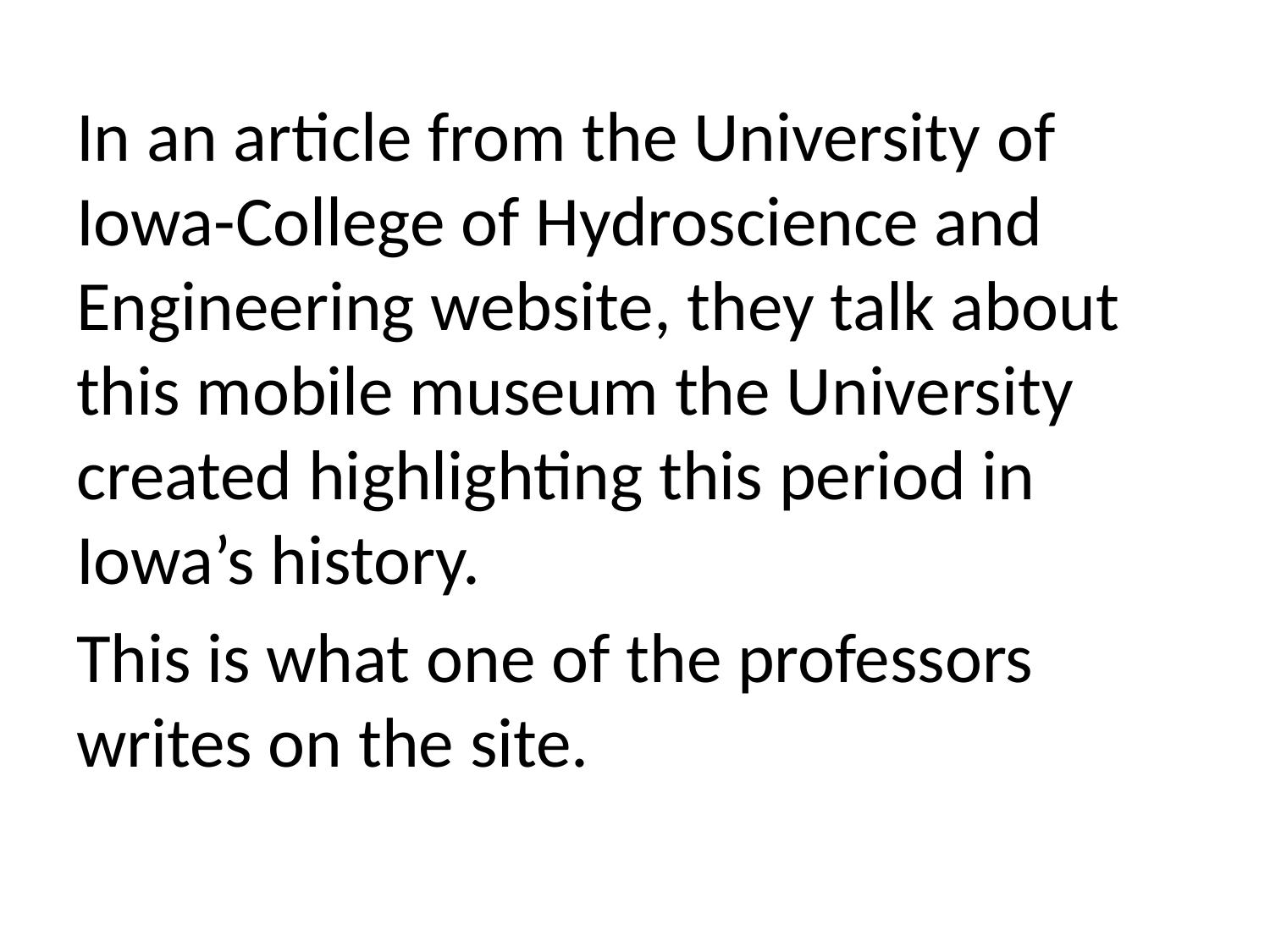

In an article from the University of Iowa-College of Hydroscience and Engineering website, they talk about this mobile museum the University created highlighting this period in Iowa’s history.
This is what one of the professors writes on the site.